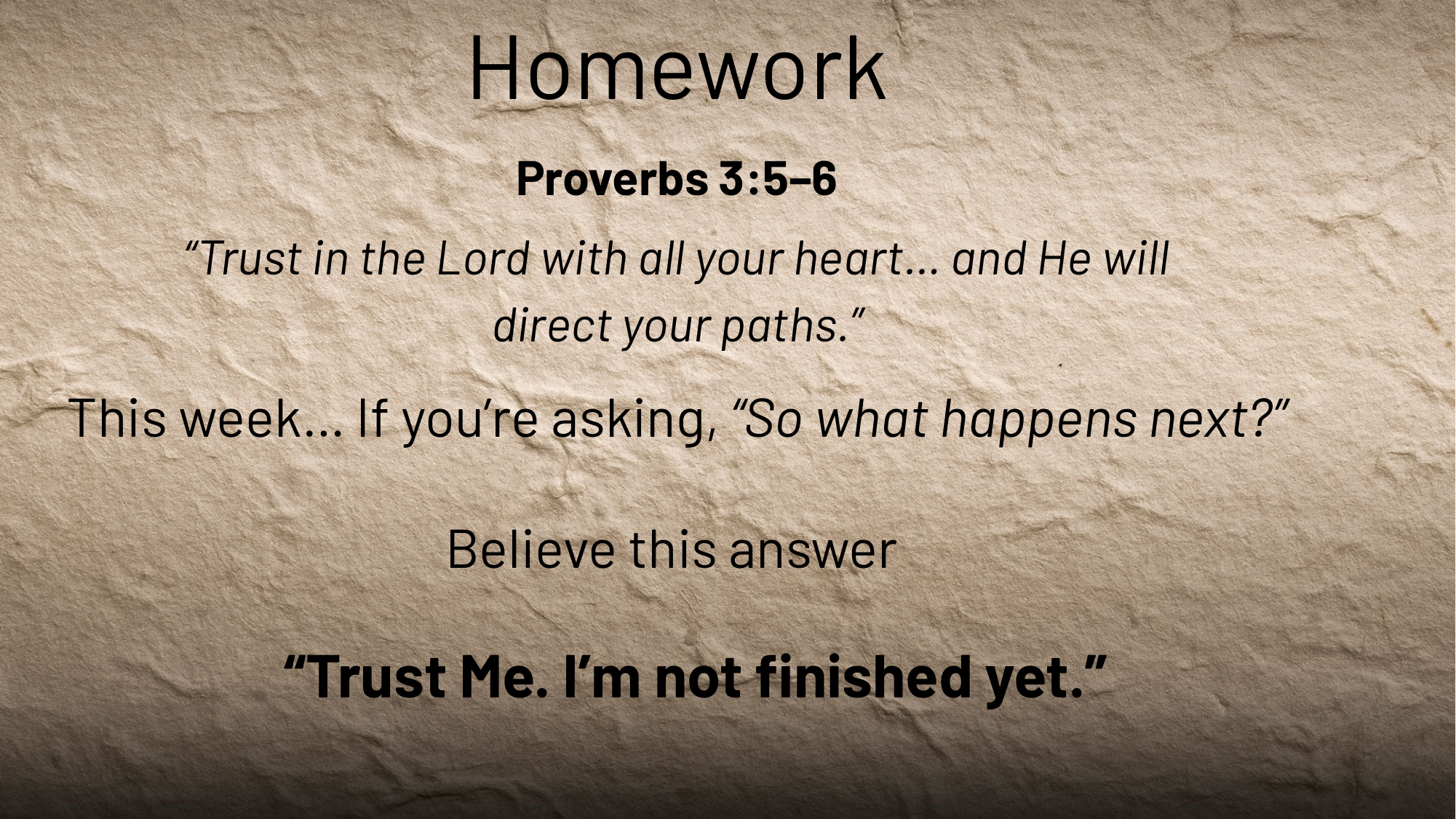

Homework
Proverbs 3:5–6
“Trust in the Lord with all your heart… and He will direct your paths.”
This week… If you’re asking, “So what happens next?”
Believe this answer

“Trust Me. I’m not finished yet.”